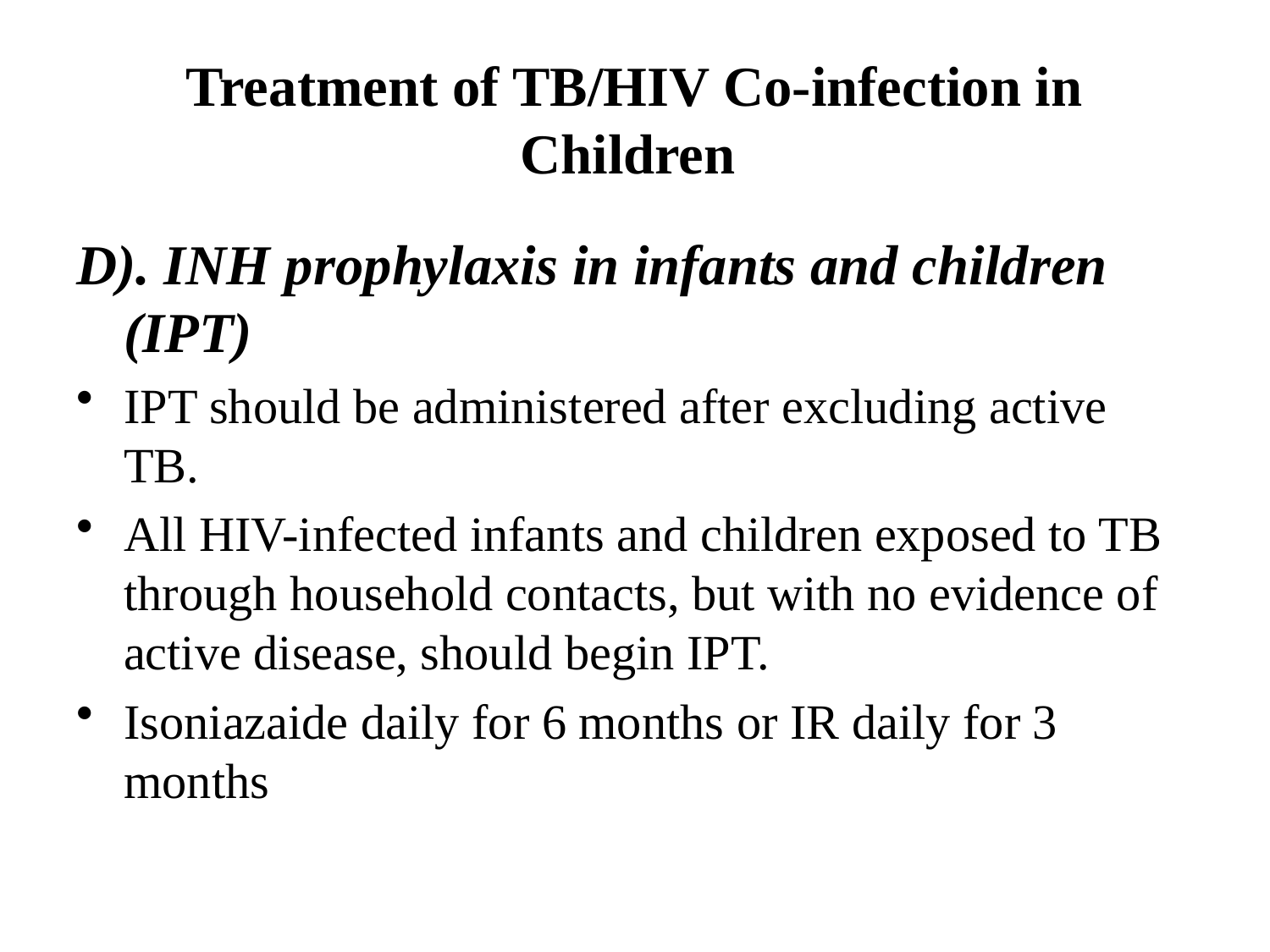

# Treatment of TB/HIV Co-infection in Children
D). INH prophylaxis in infants and children (IPT)
IPT should be administered after excluding active TB.
All HIV-infected infants and children exposed to TB through household contacts, but with no evidence of active disease, should begin IPT.
Isoniazaide daily for 6 months or IR daily for 3 months